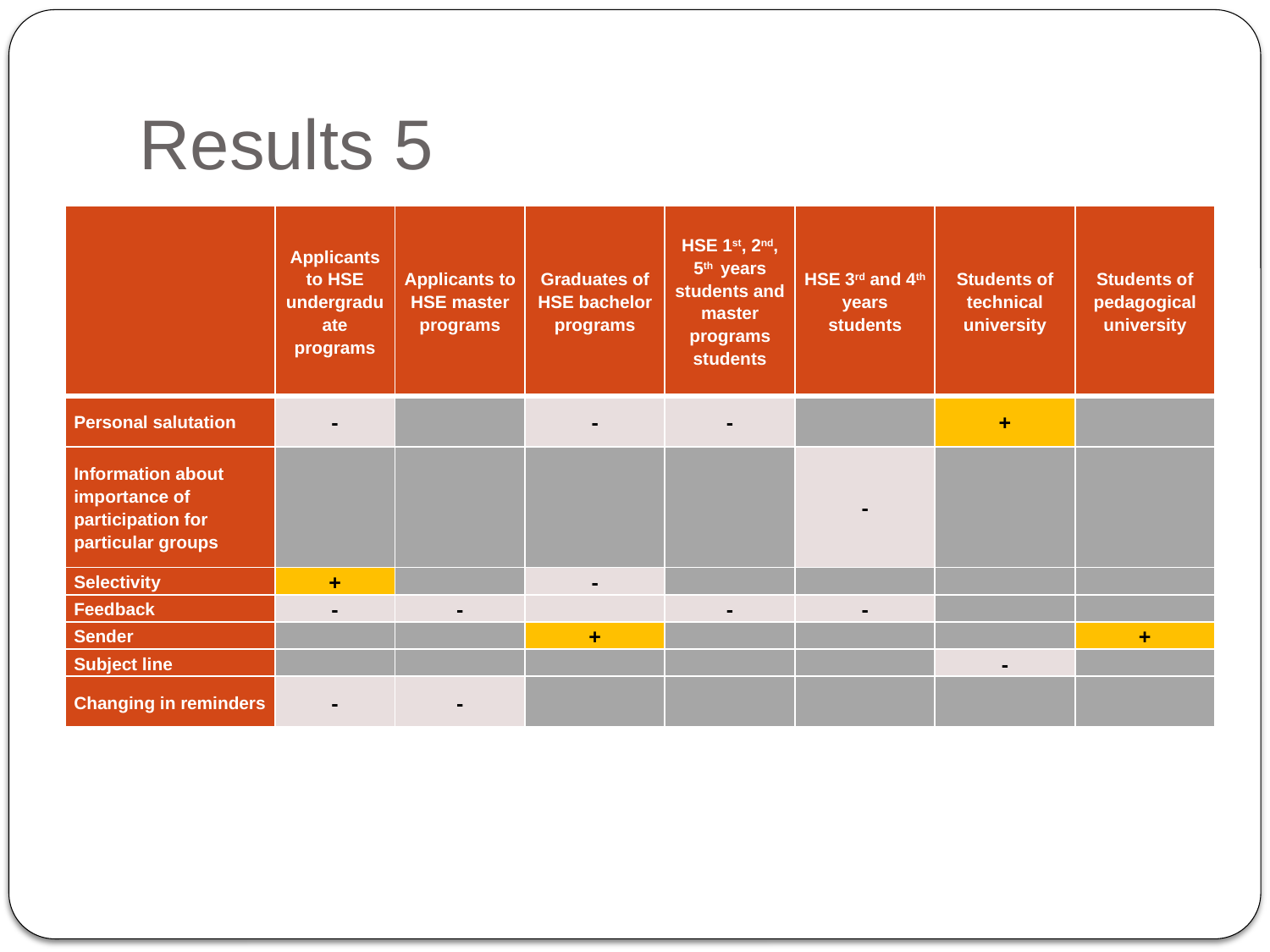

# Results 5
|  | Applicants to HSE undergraduate programs | Applicants to HSE master programs | Graduates of HSE bachelor programs | HSE 1st, 2nd, 5th years students and master programs students | HSE 3rd and 4th years students | Students of technical university | Students of pedagogical university |
| --- | --- | --- | --- | --- | --- | --- | --- |
| Personal salutation | - |  | - | - |  | + |  |
| Information about importance of participation for particular groups |  |  |  |  | - |  |  |
| Selectivity | + |  | - |  |  |  |  |
| Feedback | - | - |  | - | - |  |  |
| Sender |  |  | + |  |  |  | + |
| Subject line |  |  |  |  |  | - |  |
| Changing in reminders | - | - |  |  |  |  |  |